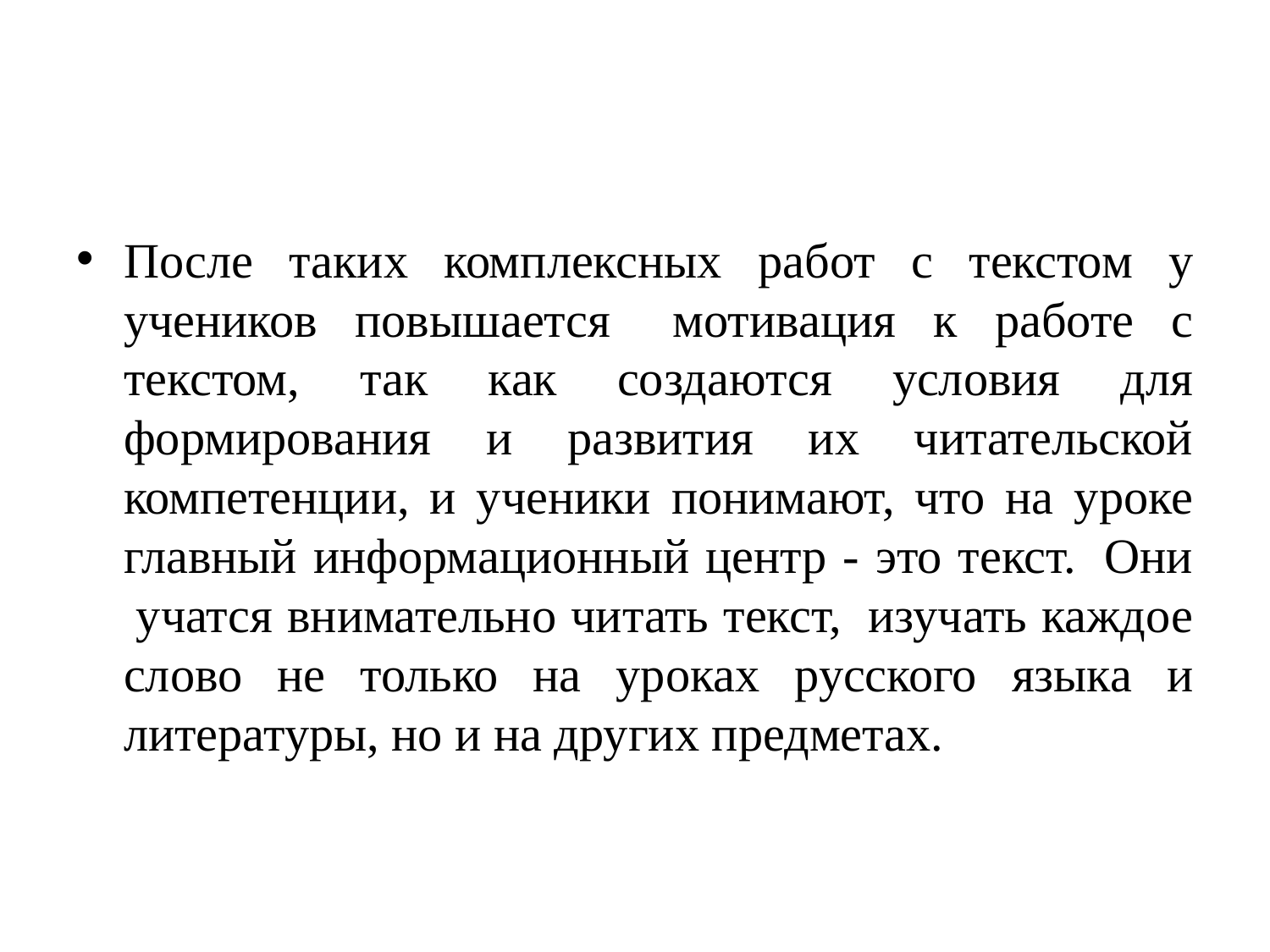

#
После таких комплексных работ с текстом у учеников повышается   мотивация к работе с текстом, так как создаются условия для формирования и развития их читательской компетенции, и ученики понимают, что на уроке главный информационный центр - это текст.  Они  учатся внимательно читать текст,  изучать каждое слово не только на уроках русского языка и литературы, но и на других предметах.